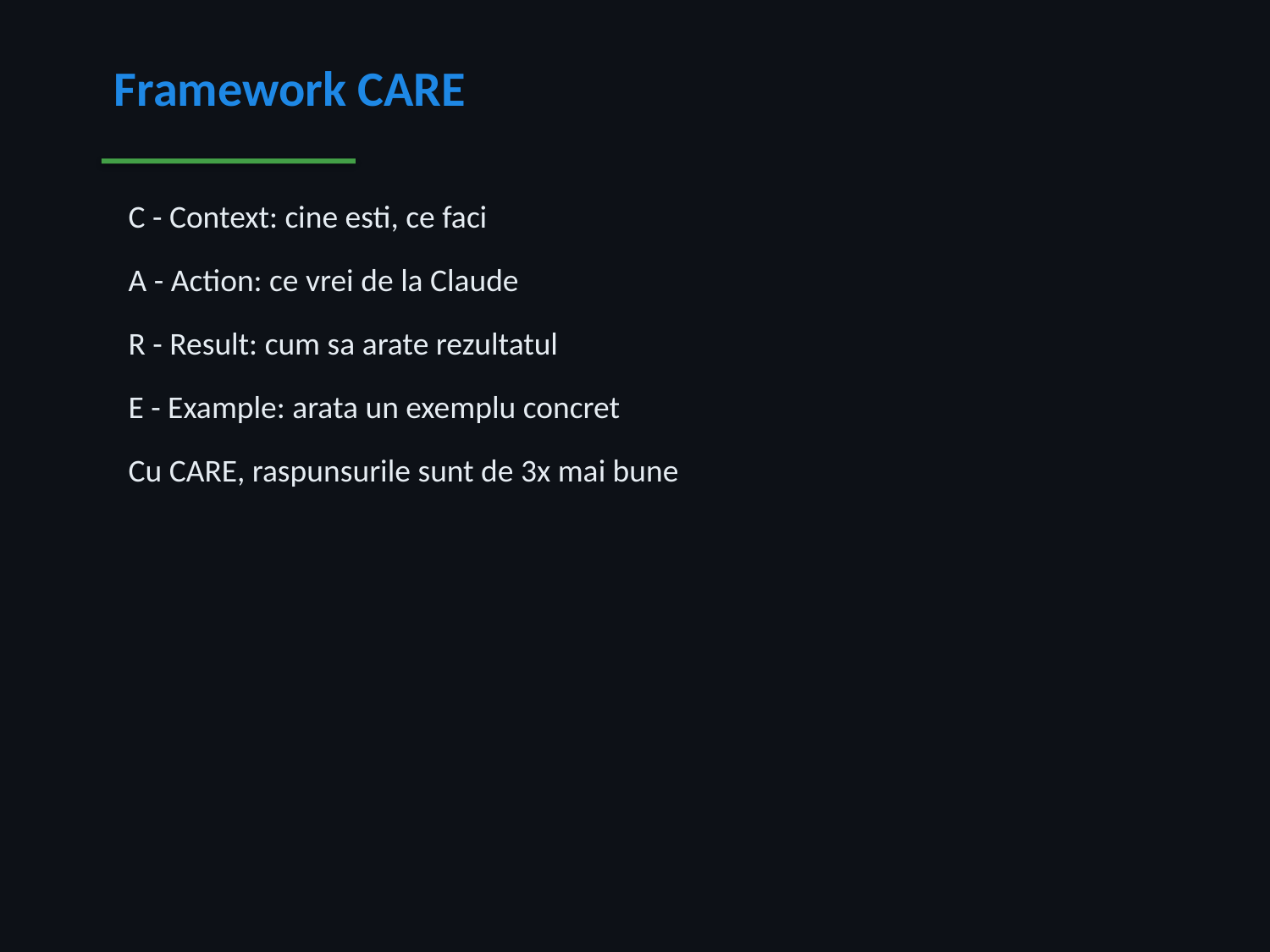

Framework CARE

  C - Context: cine esti, ce faci
  A - Action: ce vrei de la Claude
  R - Result: cum sa arate rezultatul
  E - Example: arata un exemplu concret
  Cu CARE, raspunsurile sunt de 3x mai bune